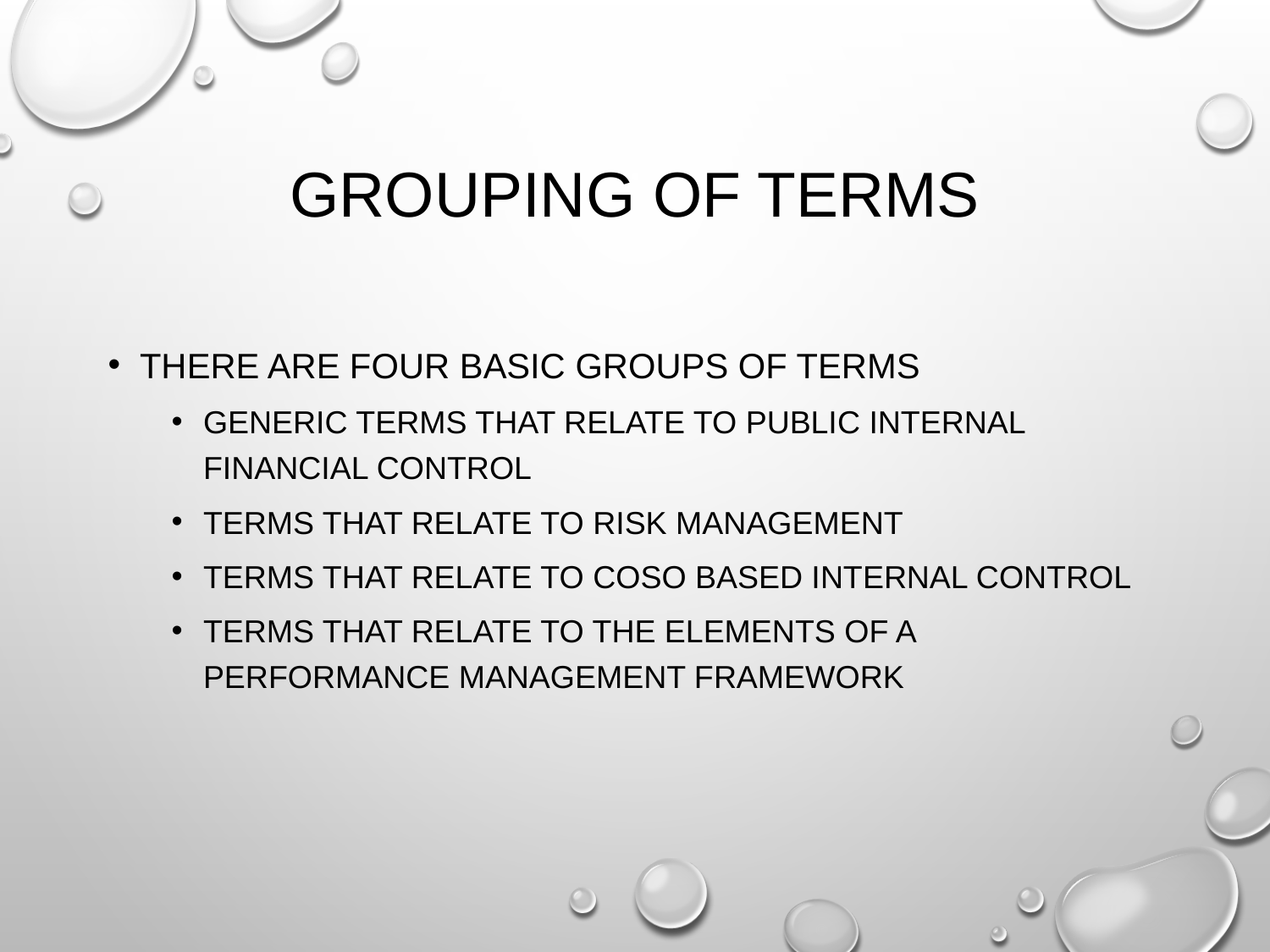

# Grouping of terms
There are four basic groups of terms
Generic terms that relate to Public Internal Financial Control
Terms that relate to risk management
Terms that relate to COSO based Internal Control
Terms that relate to the elements of a performance Management Framework